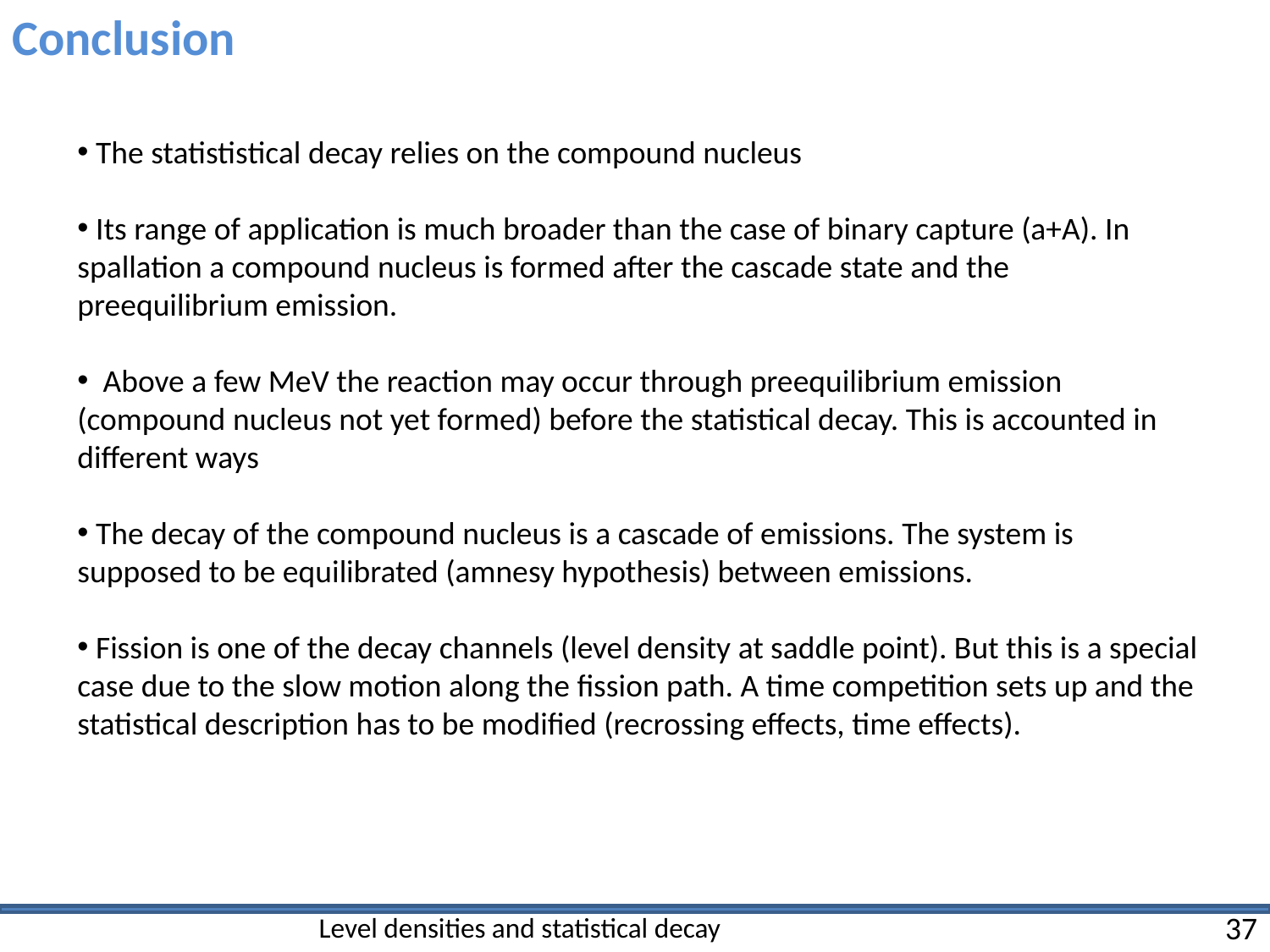

Conclusion
 The statististical decay relies on the compound nucleus

 Its range of application is much broader than the case of binary capture (a+A). In spallation a compound nucleus is formed after the cascade state and the preequilibrium emission.

  Above a few MeV the reaction may occur through preequilibrium emission (compound nucleus not yet formed) before the statistical decay. This is accounted in different ways

 The decay of the compound nucleus is a cascade of emissions. The system is supposed to be equilibrated (amnesy hypothesis) between emissions.

 Fission is one of the decay channels (level density at saddle point). But this is a special case due to the slow motion along the fission path. A time competition sets up and the statistical description has to be modified (recrossing effects, time effects).
Level densities and statistical decay
37